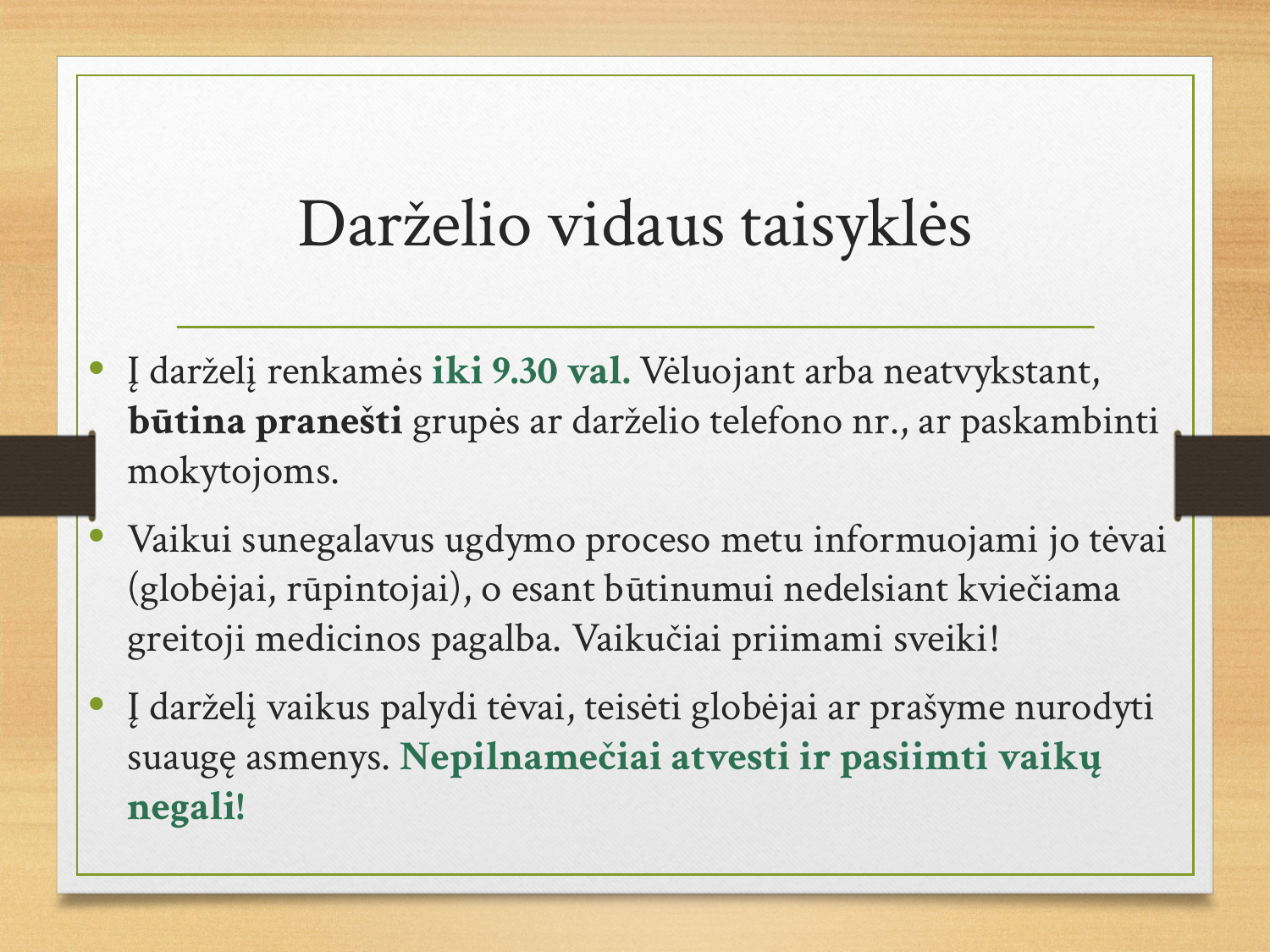

# Darželio vidaus taisyklės
Į darželį renkamės iki 9.30 val. Vėluojant arba neatvykstant, būtina pranešti grupės ar darželio telefono nr., ar paskambinti mokytojoms.
Vaikui sunegalavus ugdymo proceso metu informuojami jo tėvai (globėjai, rūpintojai), o esant būtinumui nedelsiant kviečiama greitoji medicinos pagalba. Vaikučiai priimami sveiki!
Į darželį vaikus palydi tėvai, teisėti globėjai ar prašyme nurodyti suaugę asmenys. Nepilnamečiai atvesti ir pasiimti vaikų negali!